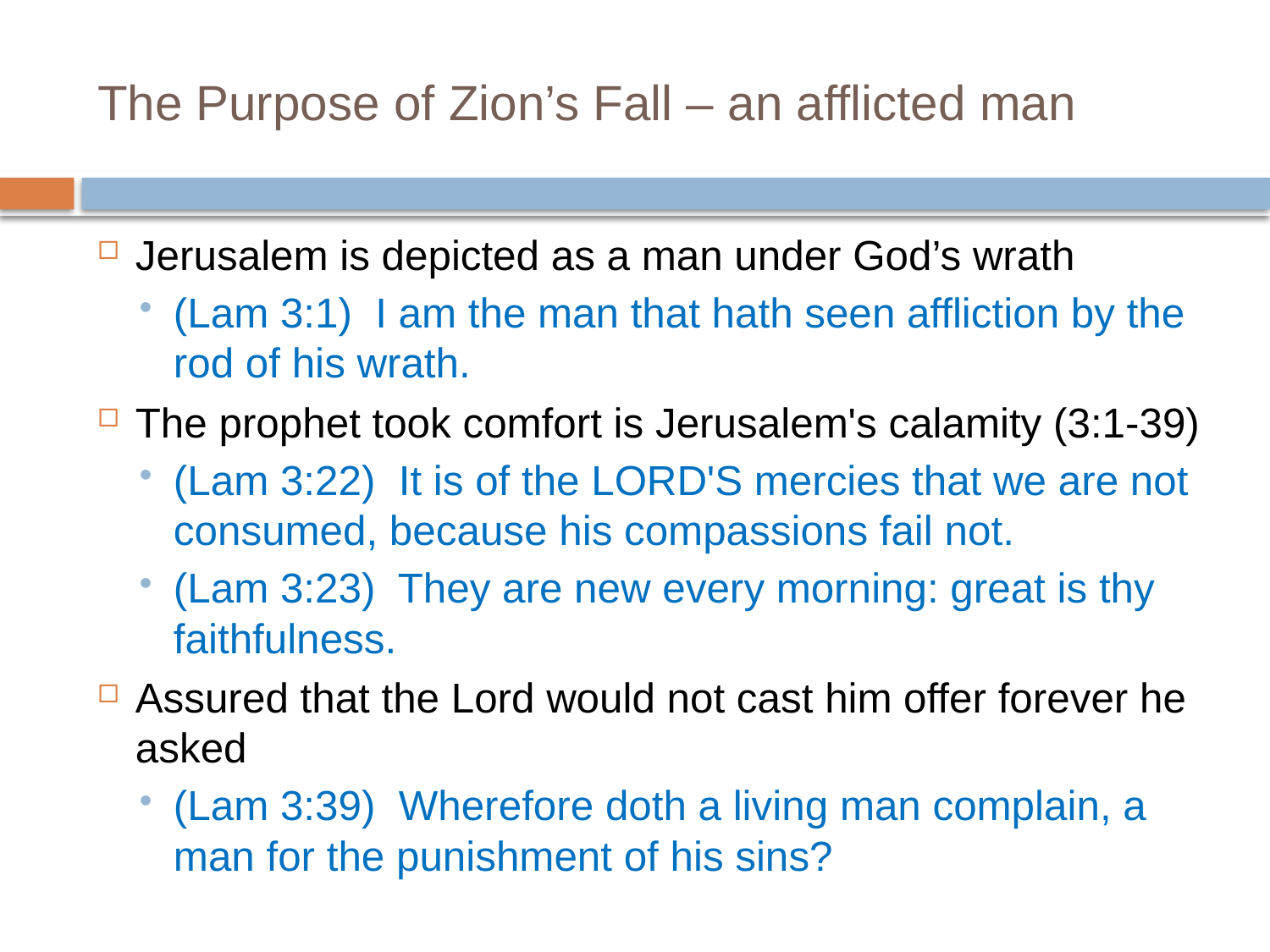

# The Purpose of Zion’s Fall – an afflicted man
Jerusalem is depicted as a man under God’s wrath
(Lam 3:1)  I am the man that hath seen affliction by the rod of his wrath.
The prophet took comfort is Jerusalem's calamity (3:1-39)
(Lam 3:22)  It is of the LORD'S mercies that we are not consumed, because his compassions fail not.
(Lam 3:23)  They are new every morning: great is thy faithfulness.
Assured that the Lord would not cast him offer forever he asked
(Lam 3:39)  Wherefore doth a living man complain, a man for the punishment of his sins?